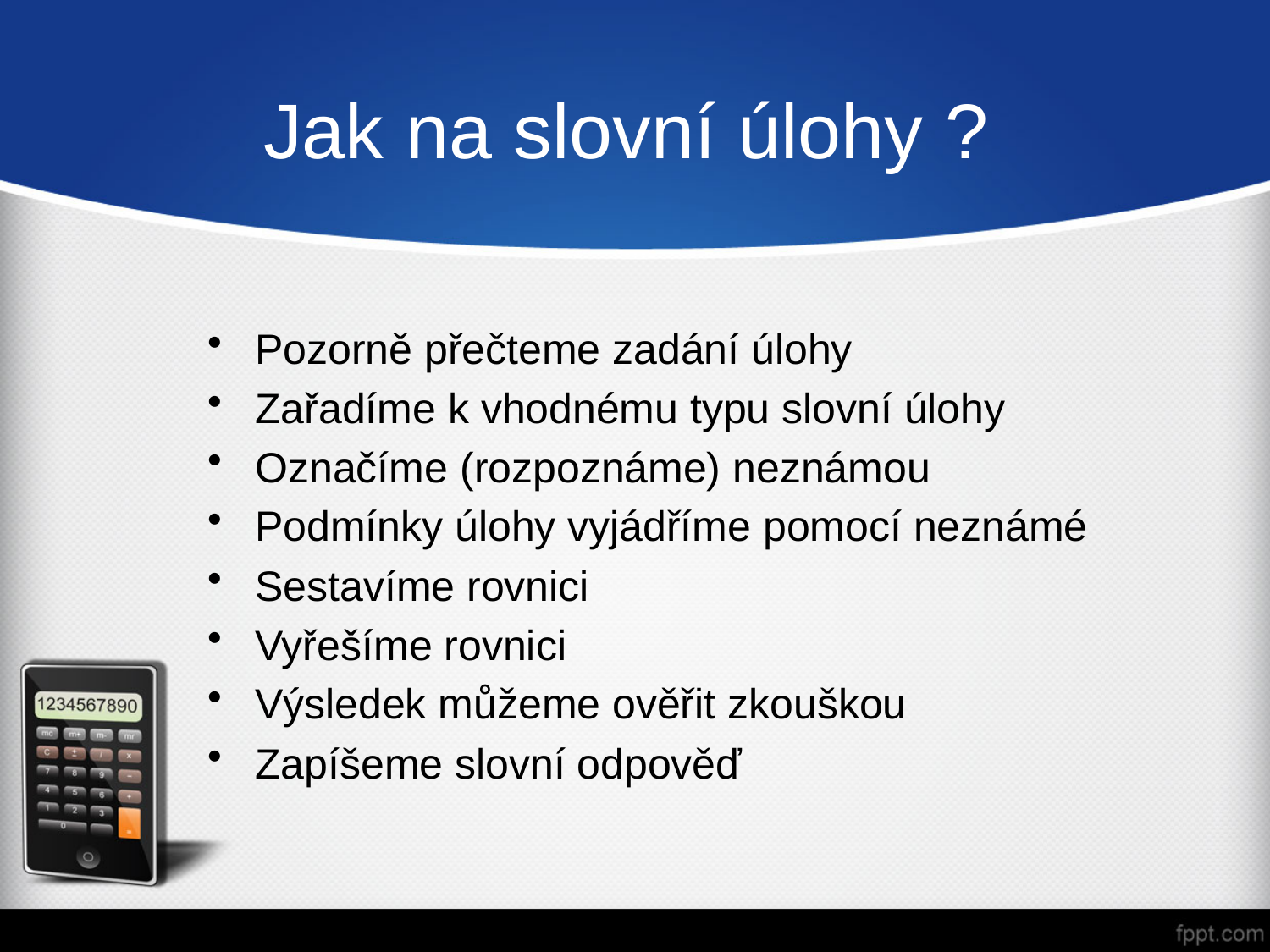

# Jak na slovní úlohy ?

Pozorně přečteme zadání úlohy
Zařadíme k vhodnému typu slovní úlohy
Označíme (rozpoznáme) neznámou
Podmínky úlohy vyjádříme pomocí neznámé
Sestavíme rovnici
Vyřešíme rovnici
Výsledek můžeme ověřit zkouškou
Zapíšeme slovní odpověď